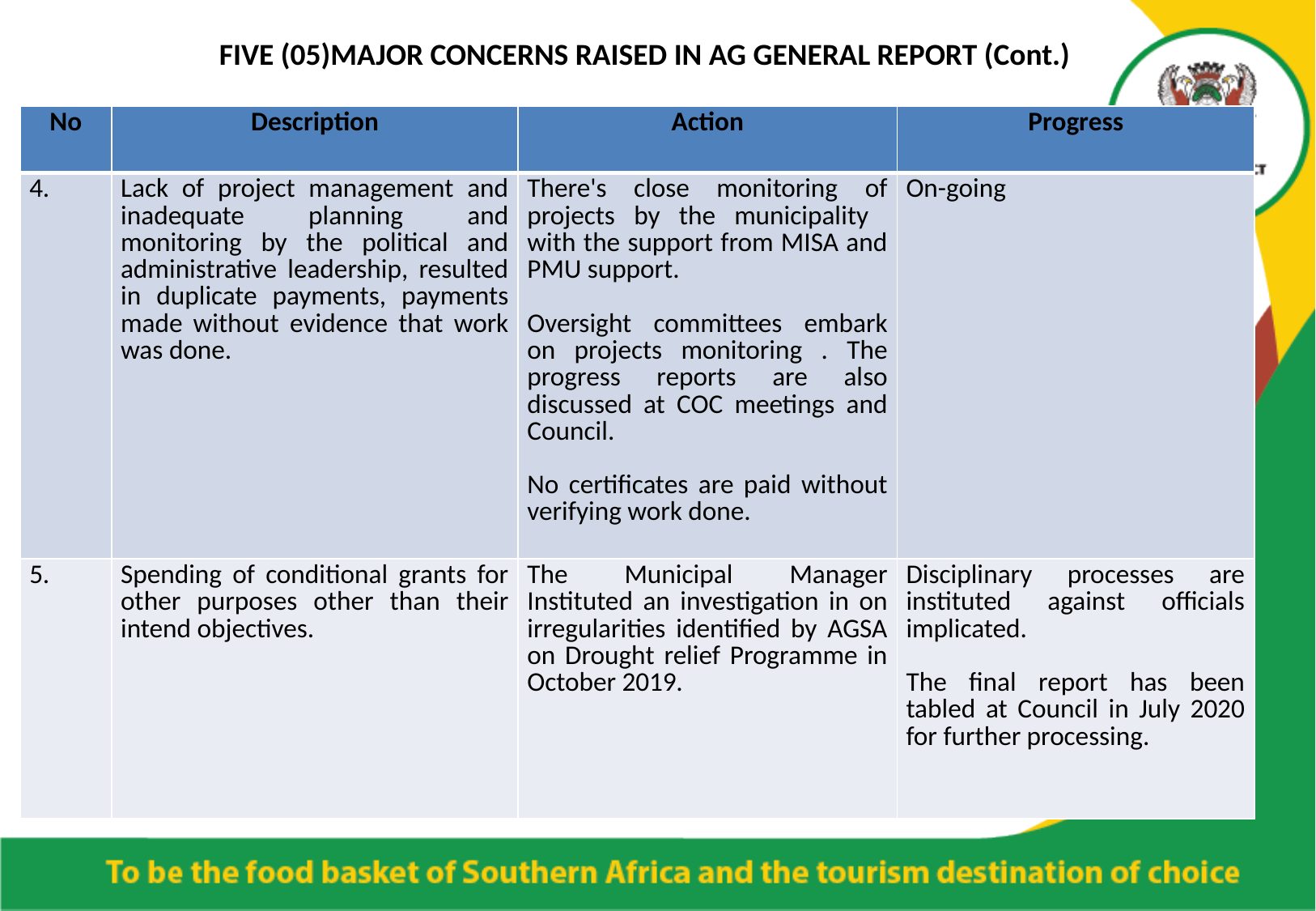

# FIVE (05)MAJOR CONCERNS RAISED IN AG GENERAL REPORT (Cont.)
| No | Description | Action | Progress |
| --- | --- | --- | --- |
| 4. | Lack of project management and inadequate planning and monitoring by the political and administrative leadership, resulted in duplicate payments, payments made without evidence that work was done. | There's close monitoring of projects by the municipality with the support from MISA and PMU support. Oversight committees embark on projects monitoring . The progress reports are also discussed at COC meetings and Council. No certificates are paid without verifying work done. | On-going |
| 5. | Spending of conditional grants for other purposes other than their intend objectives. | The Municipal Manager Instituted an investigation in on irregularities identified by AGSA on Drought relief Programme in October 2019. | Disciplinary processes are instituted against officials implicated. The final report has been tabled at Council in July 2020 for further processing. |